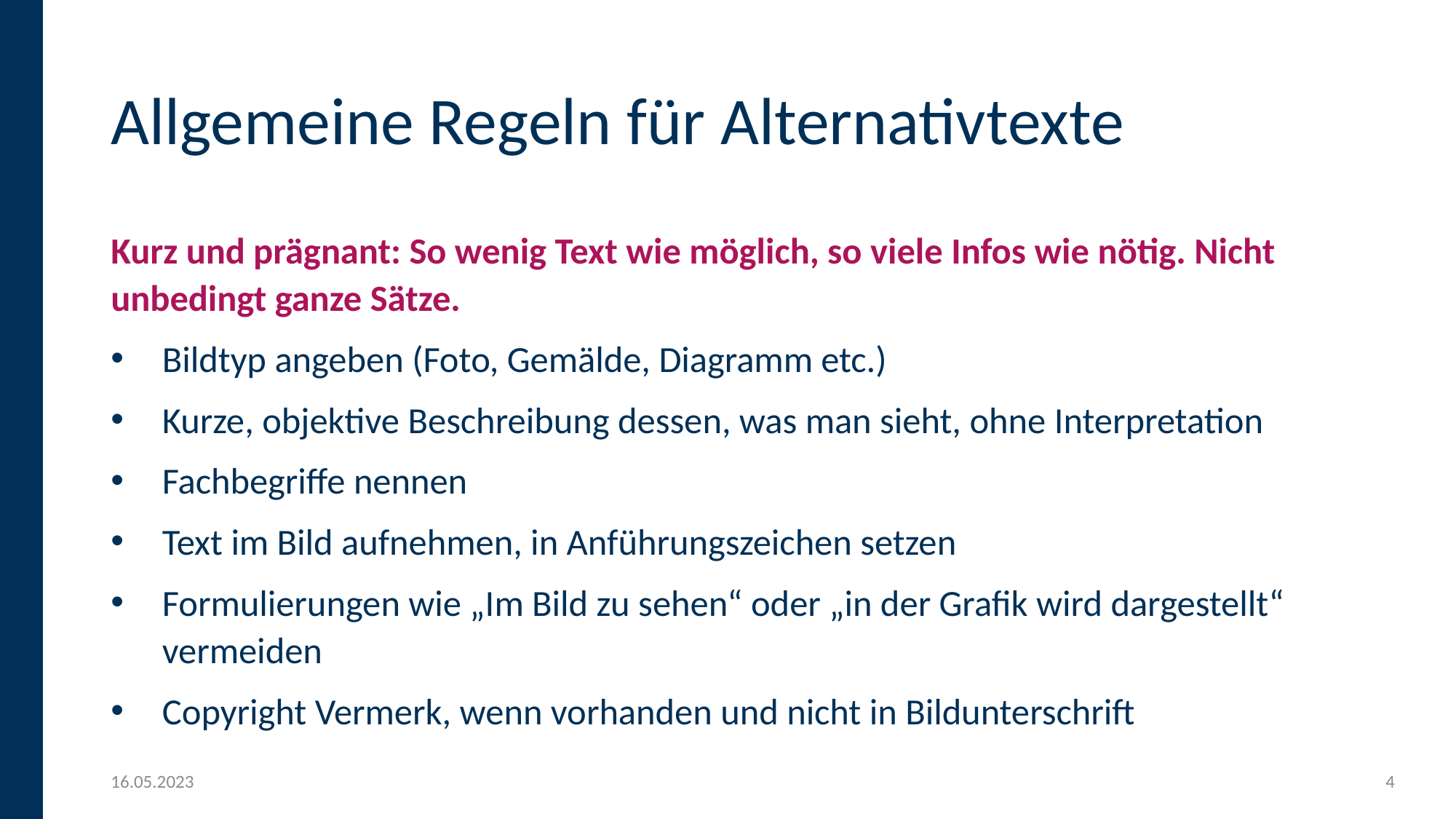

# Allgemeine Regeln für Alternativtexte
Kurz und prägnant: So wenig Text wie möglich, so viele Infos wie nötig. Nicht unbedingt ganze Sätze.
Bildtyp angeben (Foto, Gemälde, Diagramm etc.)
Kurze, objektive Beschreibung dessen, was man sieht, ohne Interpretation
Fachbegriffe nennen
Text im Bild aufnehmen, in Anführungszeichen setzen
Formulierungen wie „Im Bild zu sehen“ oder „in der Grafik wird dargestellt“ vermeiden
Copyright Vermerk, wenn vorhanden und nicht in Bildunterschrift
16.05.2023
4